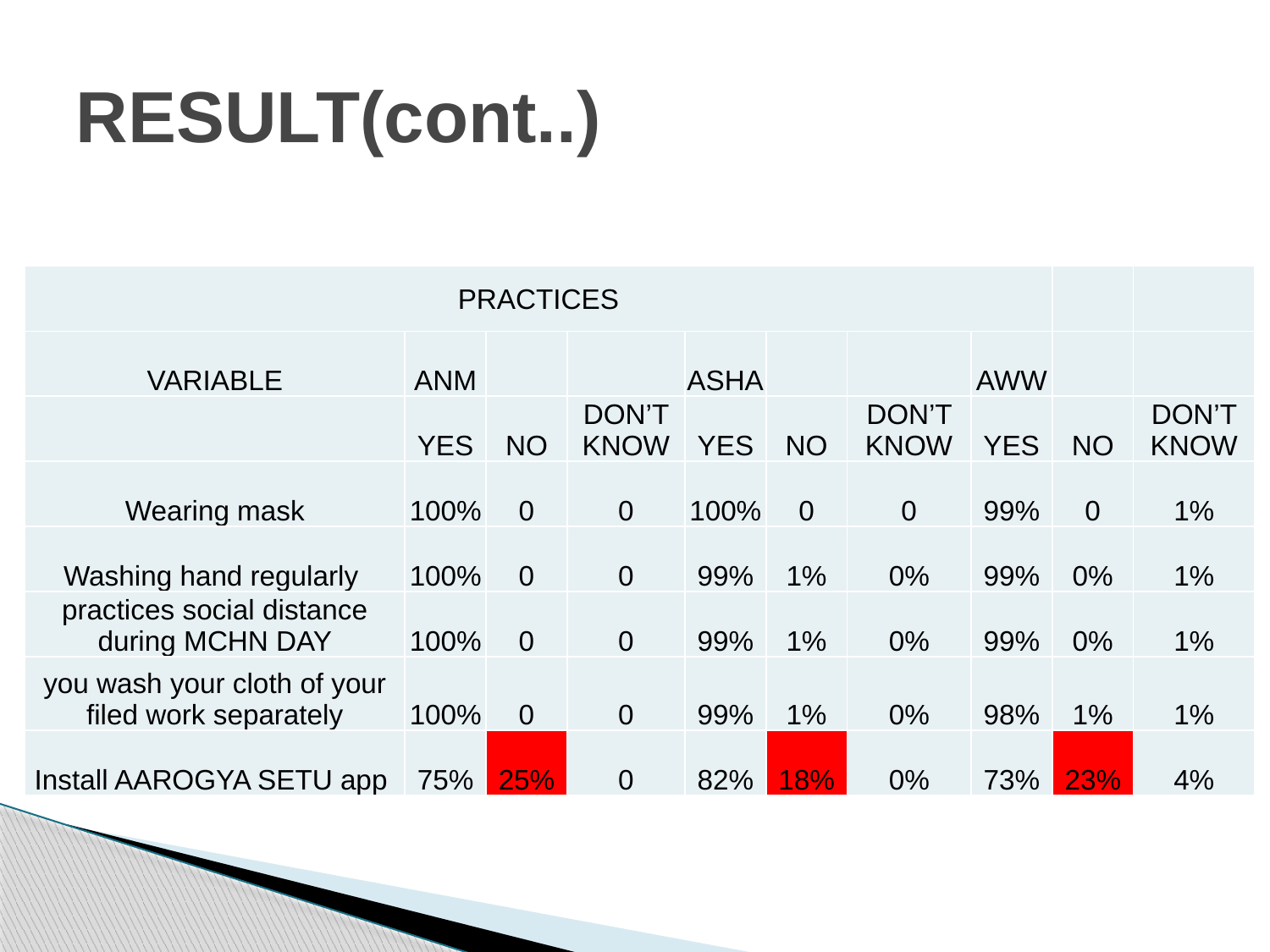

# RESULT(cont..)
| PRACTICES |  |  |  |  |  |  |  |  |  |
| --- | --- | --- | --- | --- | --- | --- | --- | --- | --- |
| VARIABLE | ANM |  |  | ASHA |  |  | AWW |  |  |
|  | YES | NO | DON’T KNOW | YES | NO | DON’T KNOW | YES | NO | DON’T KNOW |
| Wearing mask | 100% | 0 | 0 | 100% | 0 | 0 | 99% | 0 | 1% |
| Washing hand regularly | 100% | 0 | 0 | 99% | 1% | 0% | 99% | 0% | 1% |
| practices social distance during MCHN DAY | 100% | 0 | 0 | 99% | 1% | 0% | 99% | 0% | 1% |
| you wash your cloth of your filed work separately | 100% | 0 | 0 | 99% | 1% | 0% | 98% | 1% | 1% |
| Install AAROGYA SETU app | 75% | 25% | 0 | 82% | 18% | 0% | 73% | 23% | 4% |